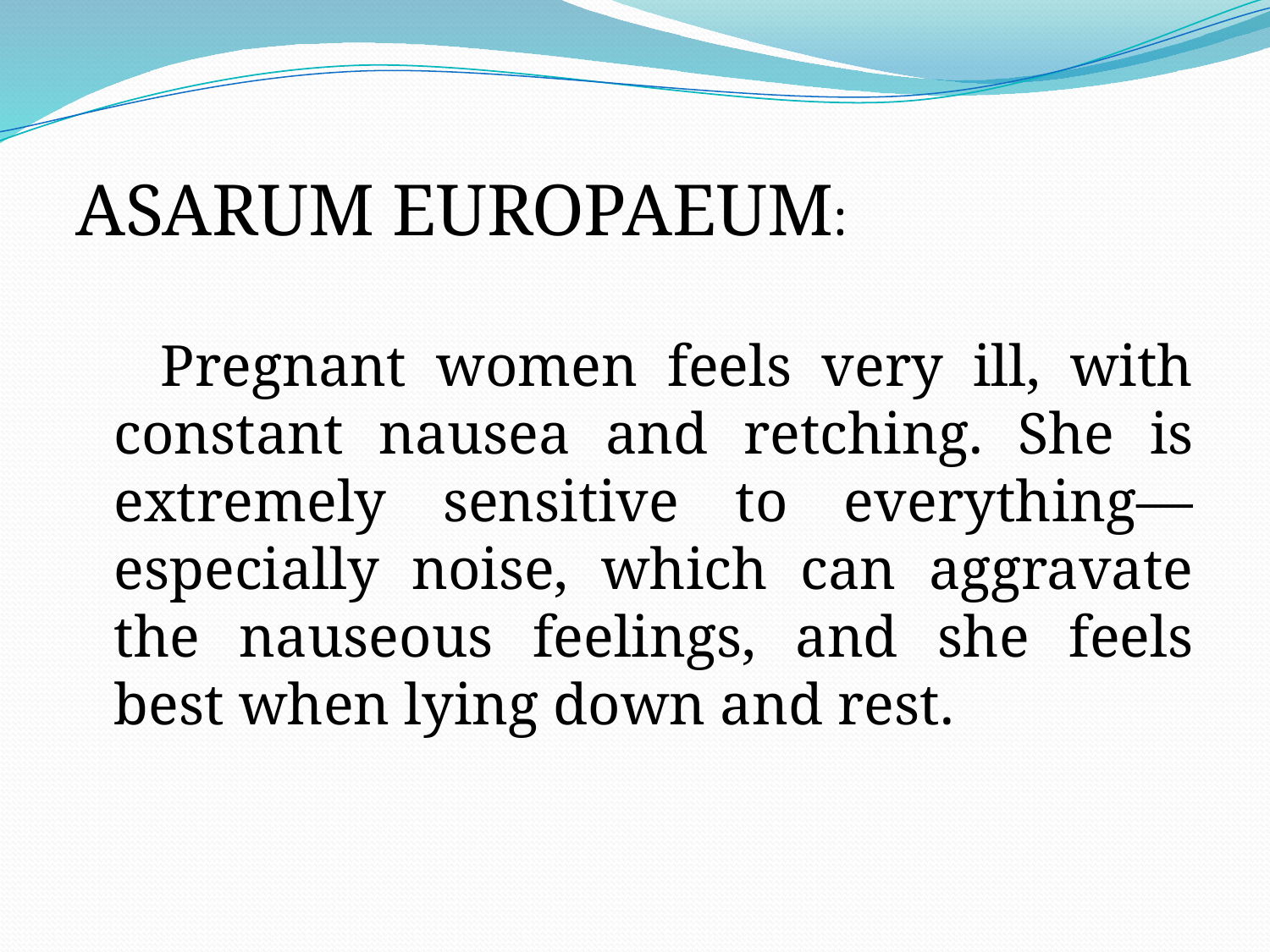

ASARUM EUROPAEUM:

   Pregnant women feels very ill, with constant nausea and retching. She is extremely sensitive to everything—especially noise, which can aggravate the nauseous feelings, and she feels best when lying down and rest.